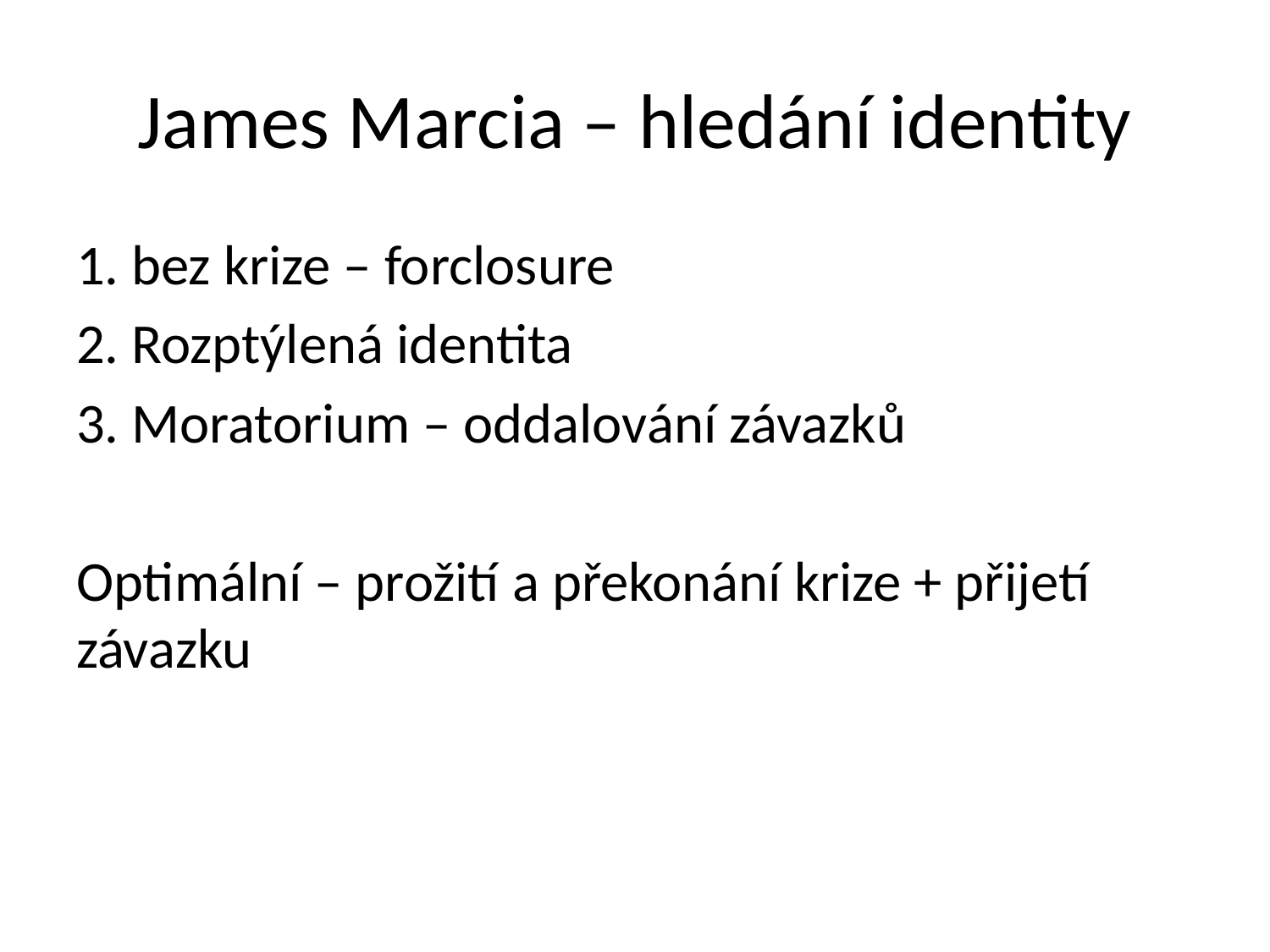

# James Marcia – hledání identity
1. bez krize – forclosure
2. Rozptýlená identita
3. Moratorium – oddalování závazků

Optimální – prožití a překonání krize + přijetí závazku